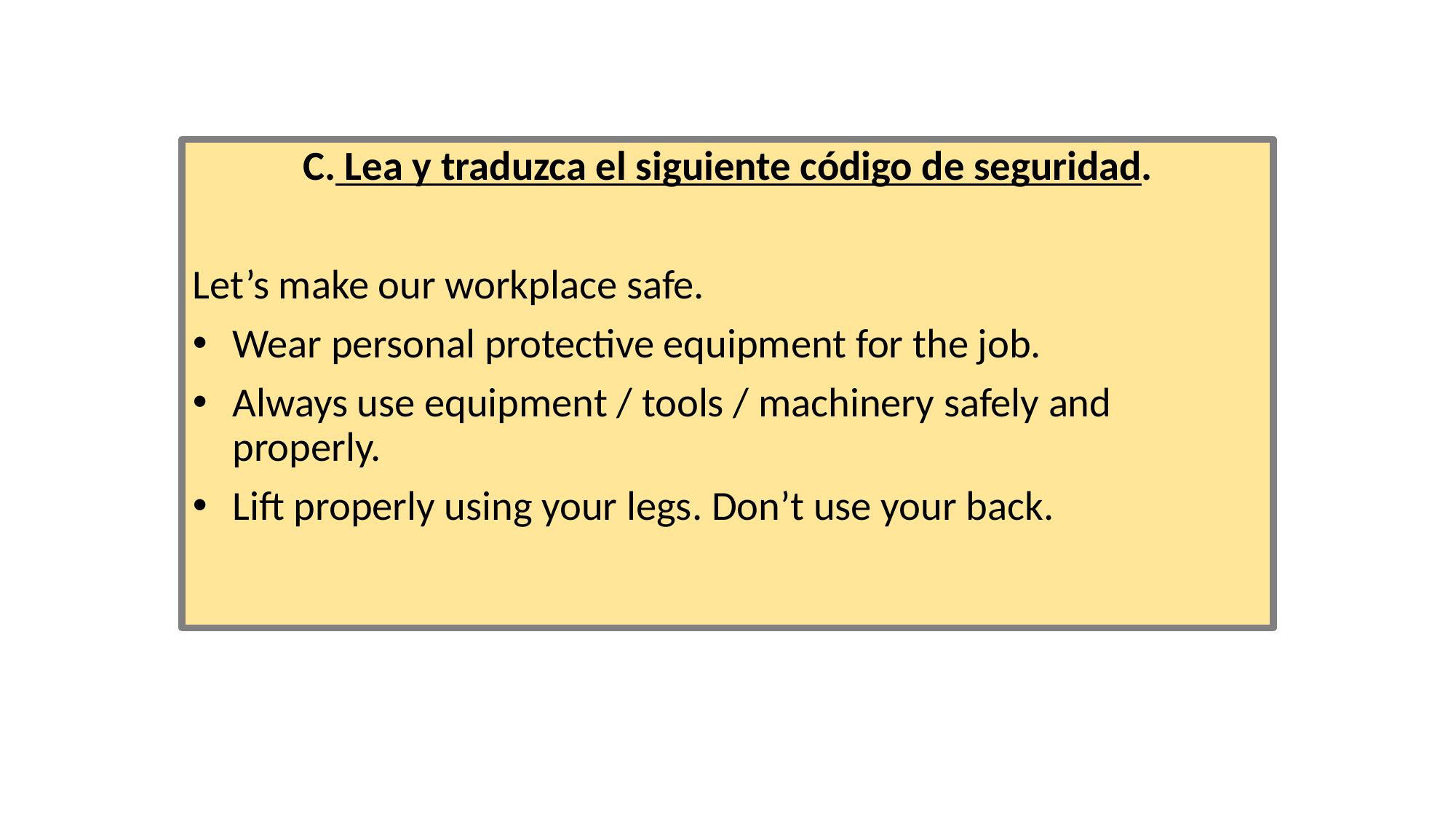

#
C. Lea y traduzca el siguiente código de seguridad.

Let’s make our workplace safe.
Wear personal protective equipment for the job.
Always use equipment / tools / machinery safely and properly.
Lift properly using your legs. Don’t use your back.